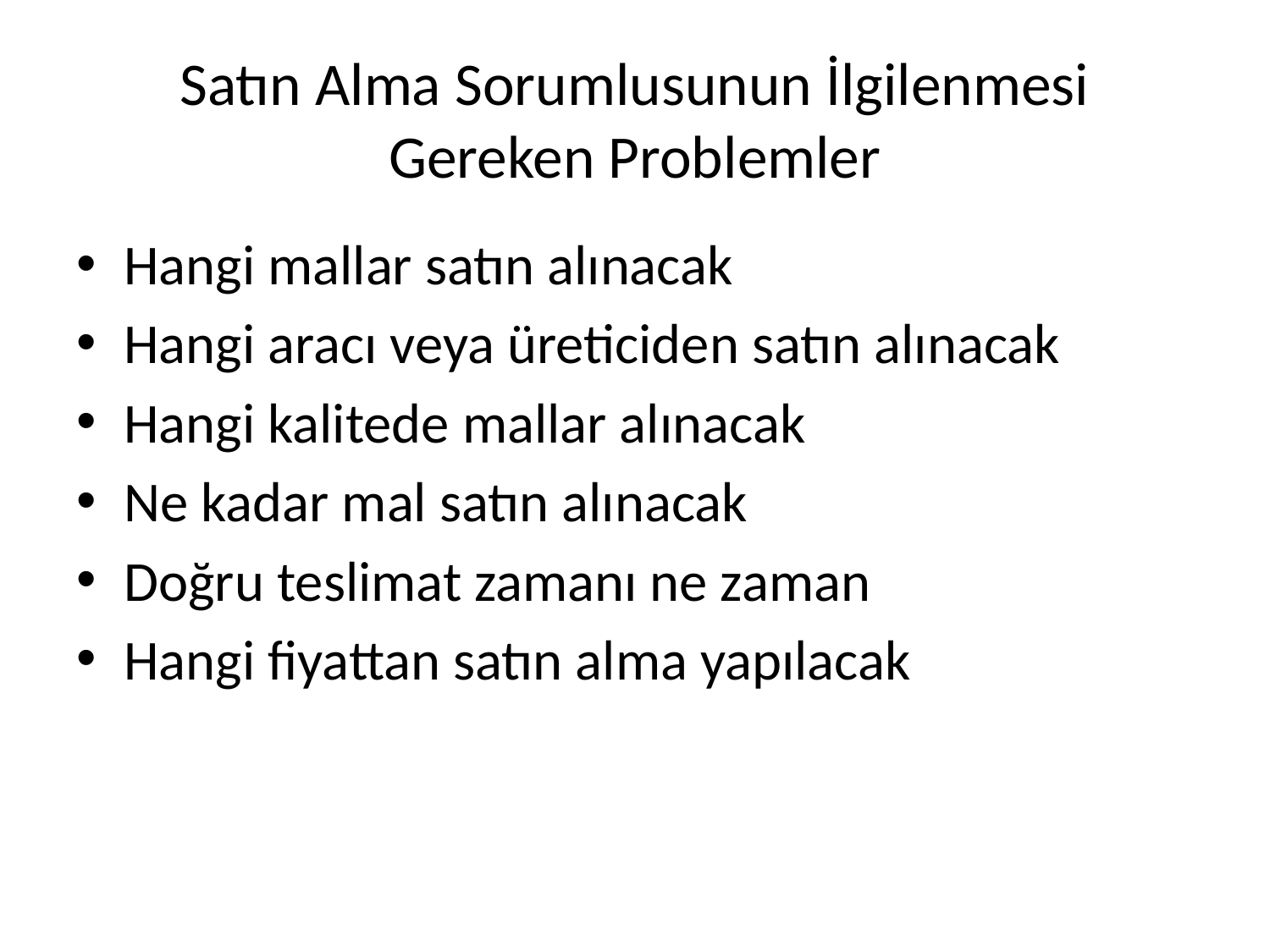

# Satın Alma Sorumlusunun İlgilenmesi Gereken Problemler
Hangi mallar satın alınacak
Hangi aracı veya üreticiden satın alınacak
Hangi kalitede mallar alınacak
Ne kadar mal satın alınacak
Doğru teslimat zamanı ne zaman
Hangi fiyattan satın alma yapılacak